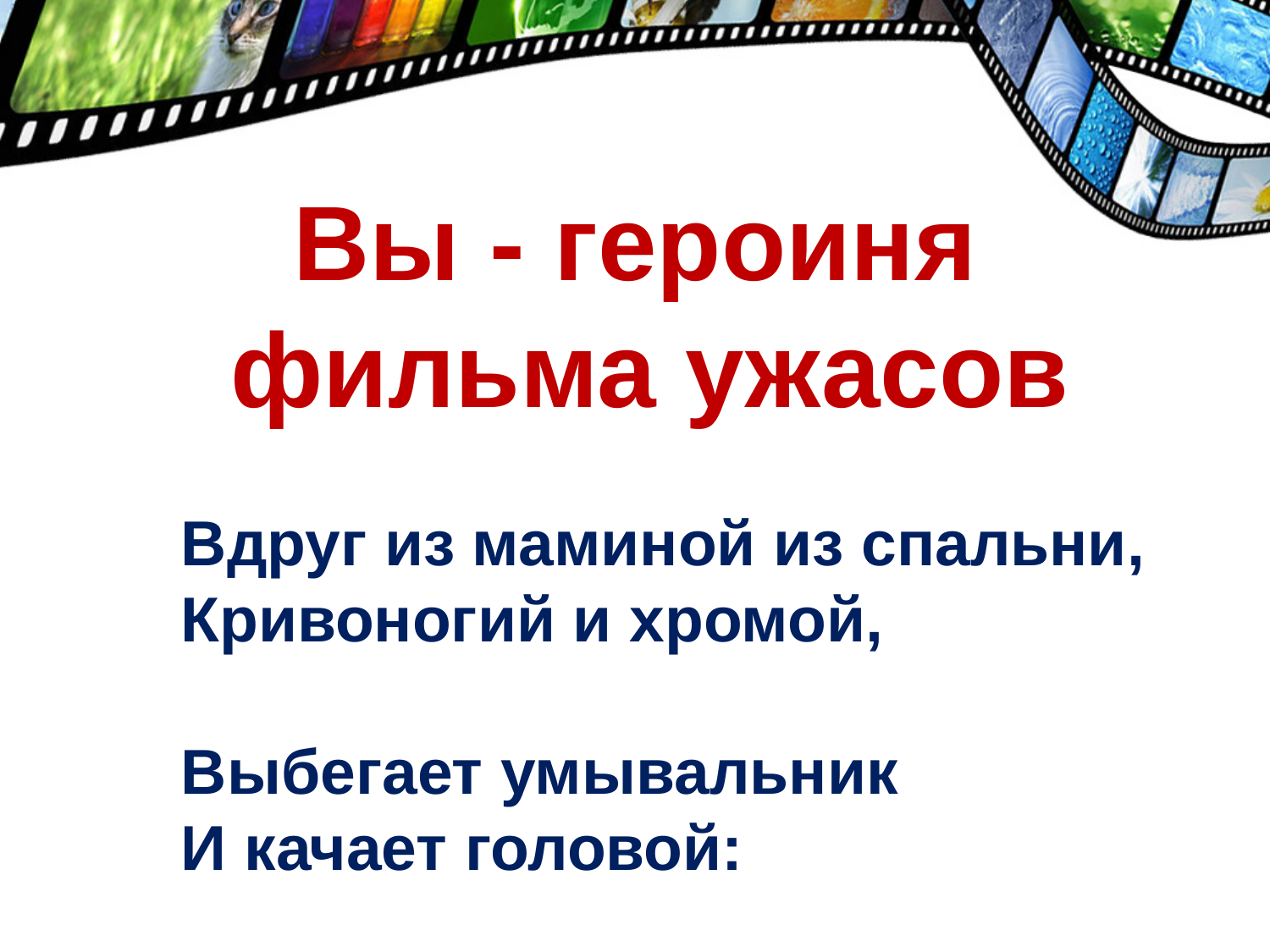

Вы - героиня
фильма ужасов
Вдруг из маминой из спальни,
Кривоногий и хромой,
Выбегает умывальник
И качает головой: